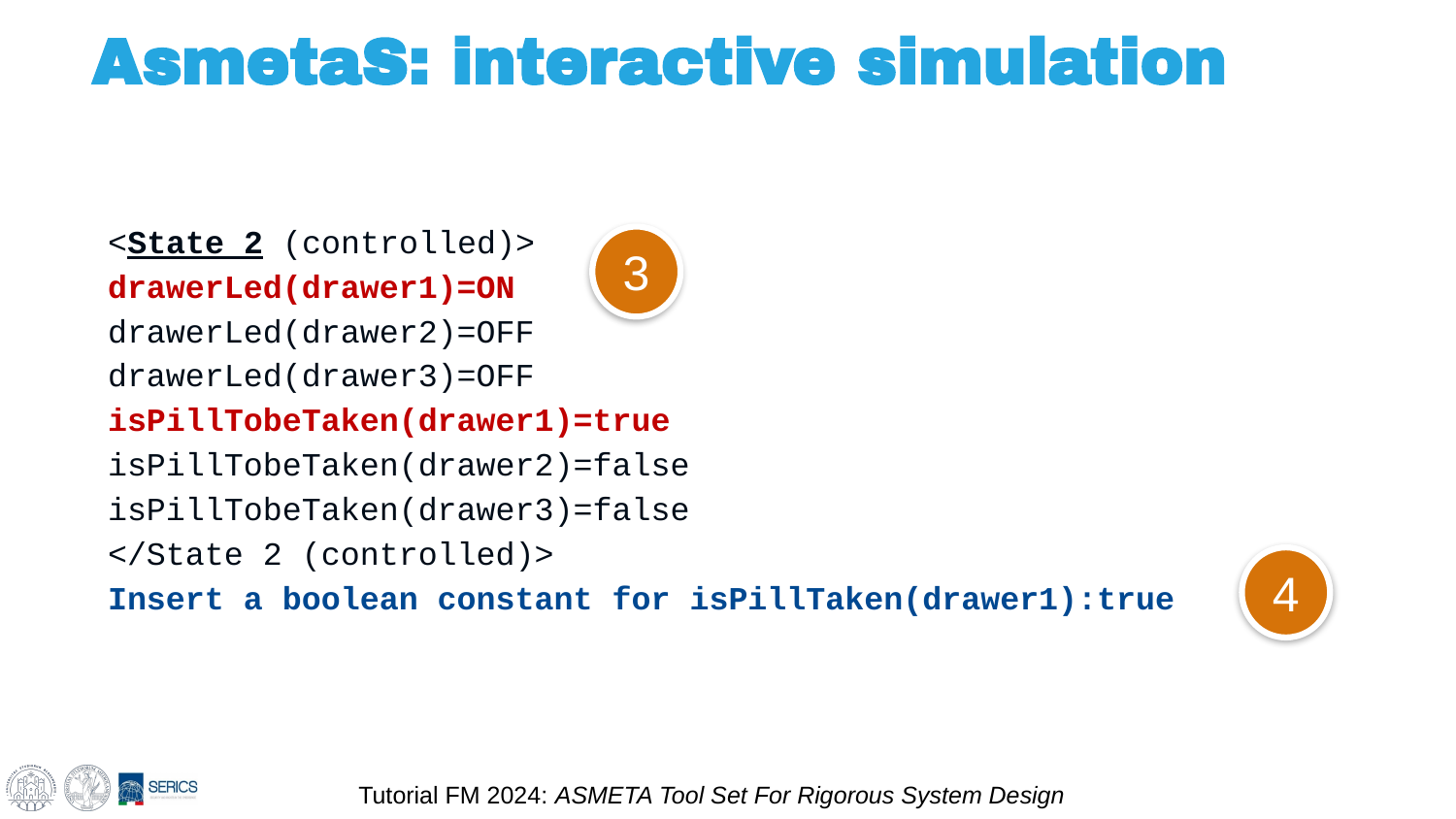

# AsmetaS: interactive simulation
<State 2 (controlled)>
drawerLed(drawer1)=ON
drawerLed(drawer2)=OFF
drawerLed(drawer3)=OFF
isPillTobeTaken(drawer1)=true
isPillTobeTaken(drawer2)=false
isPillTobeTaken(drawer3)=false
</State 2 (controlled)>
Insert a boolean constant for isPillTaken(drawer1):true

3
4